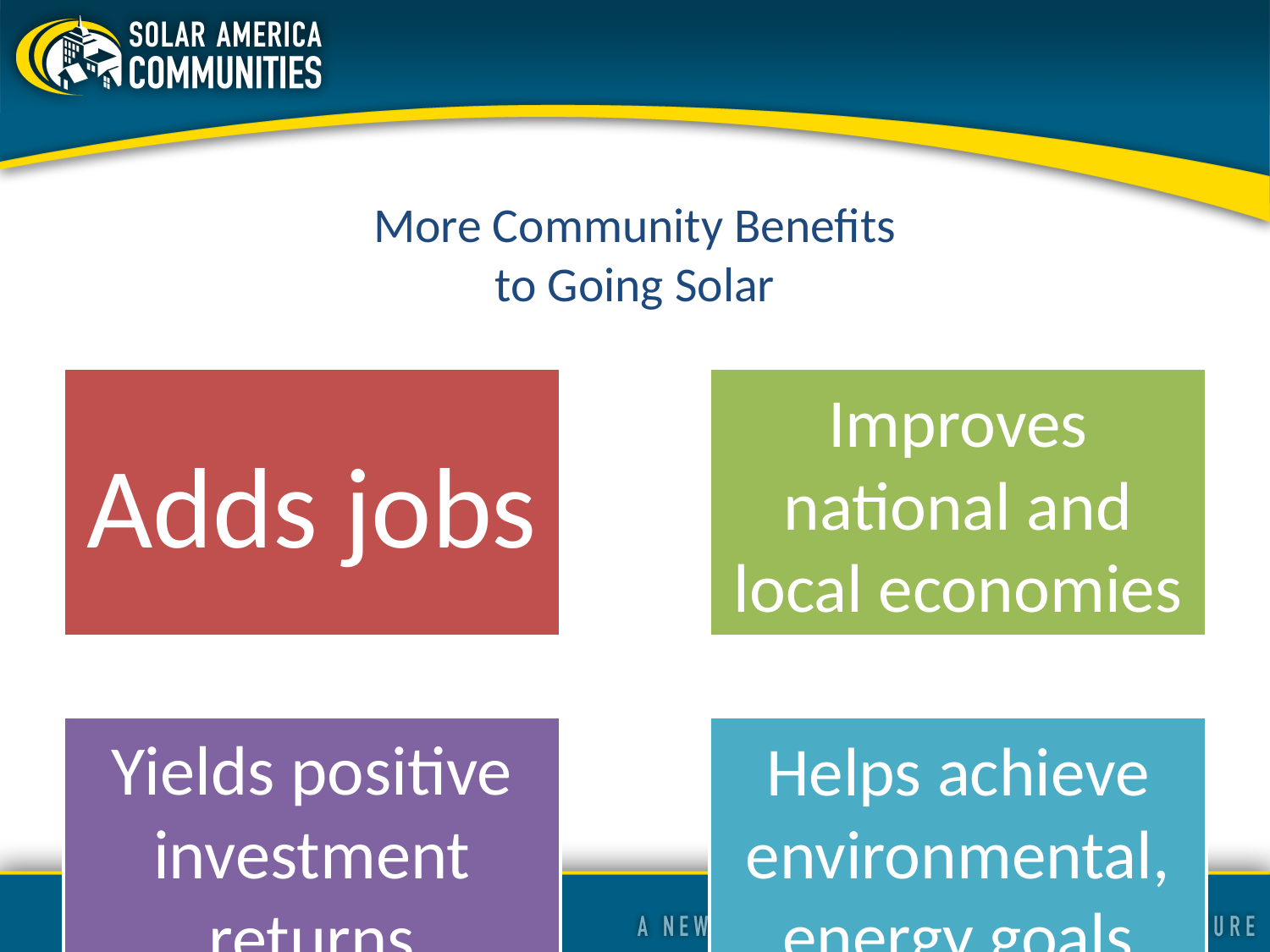

More Community Benefits
to Going Solar
Adds jobs
Improves national and local economies